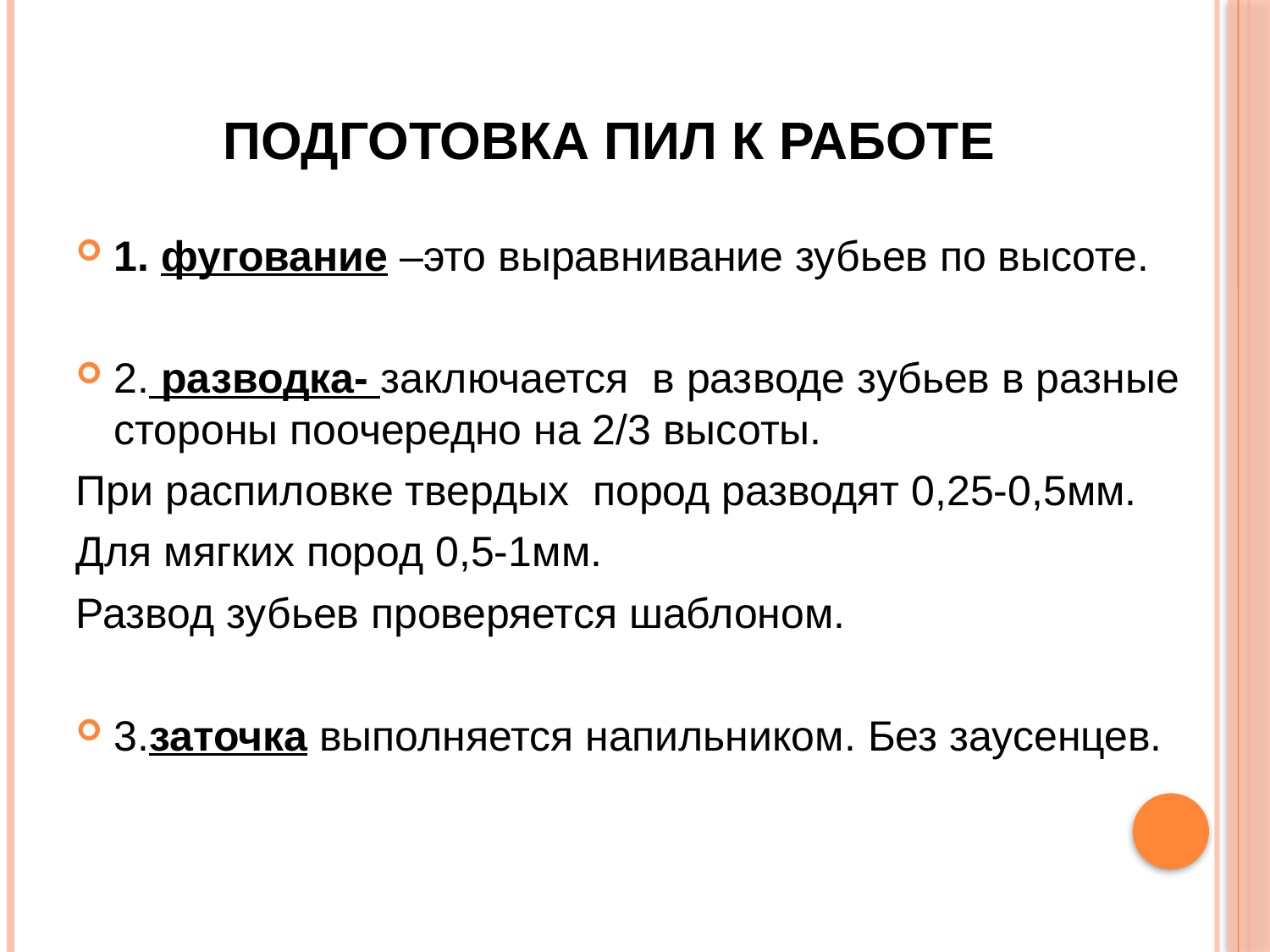

# Подготовка пил к работе
1. фугование –это выравнивание зубьев по высоте.

2. разводка- заключается  в разводе зубьев в разные стороны поочередно на 2/3 высоты.
При распиловке твердых  пород разводят 0,25-0,5мм.
Для мягких пород 0,5-1мм.
Развод зубьев проверяется шаблоном.

3.заточка выполняется напильником. Без заусенцев.